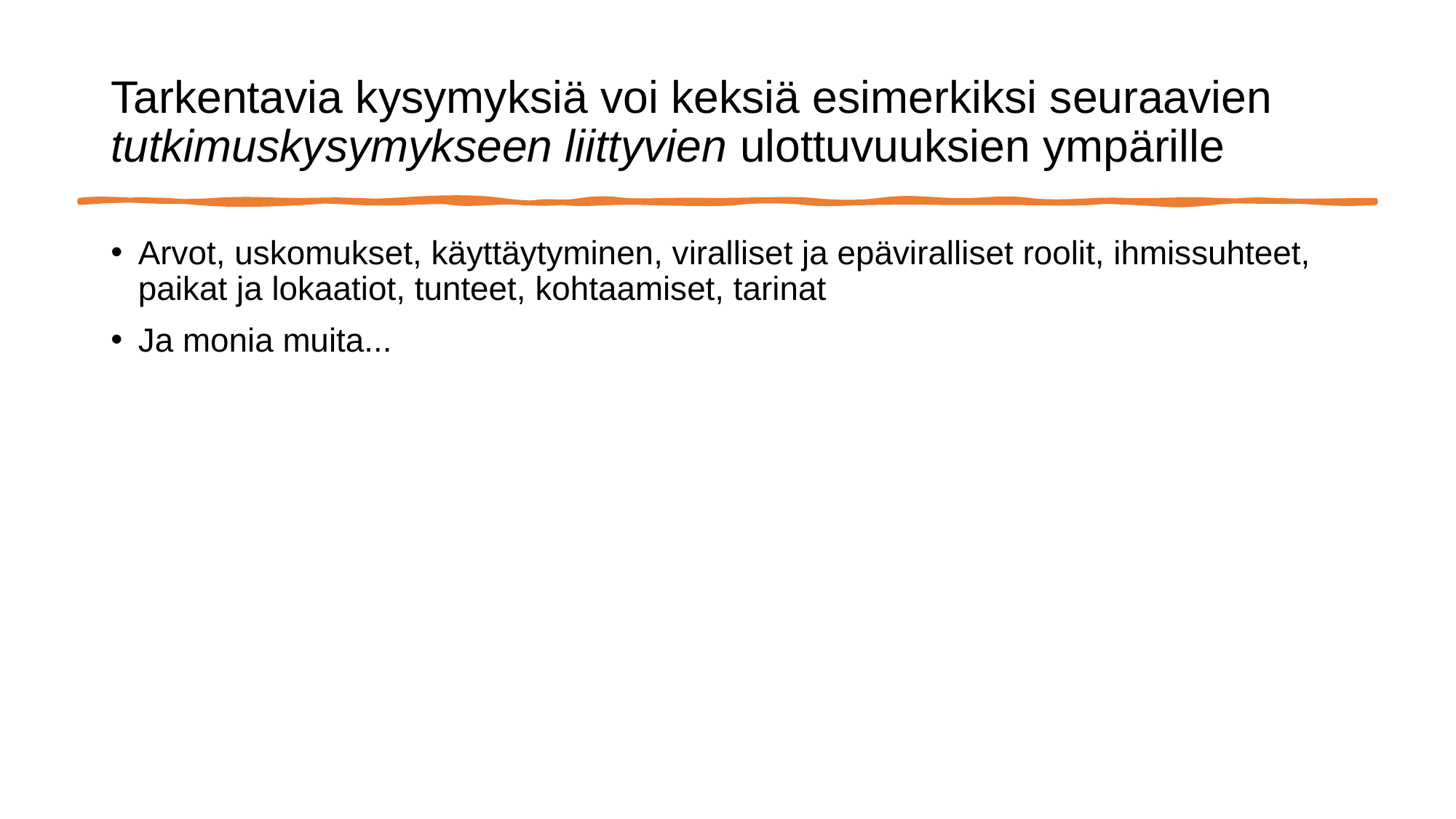

# Tarkentavia kysymyksiä voi keksiä esimerkiksi seuraavien tutkimuskysymykseen liittyvien ulottuvuuksien ympärille

Arvot, uskomukset, käyttäytyminen, viralliset ja epäviralliset roolit, ihmissuhteet, paikat ja lokaatiot, tunteet, kohtaamiset, tarinat
Ja monia muita...